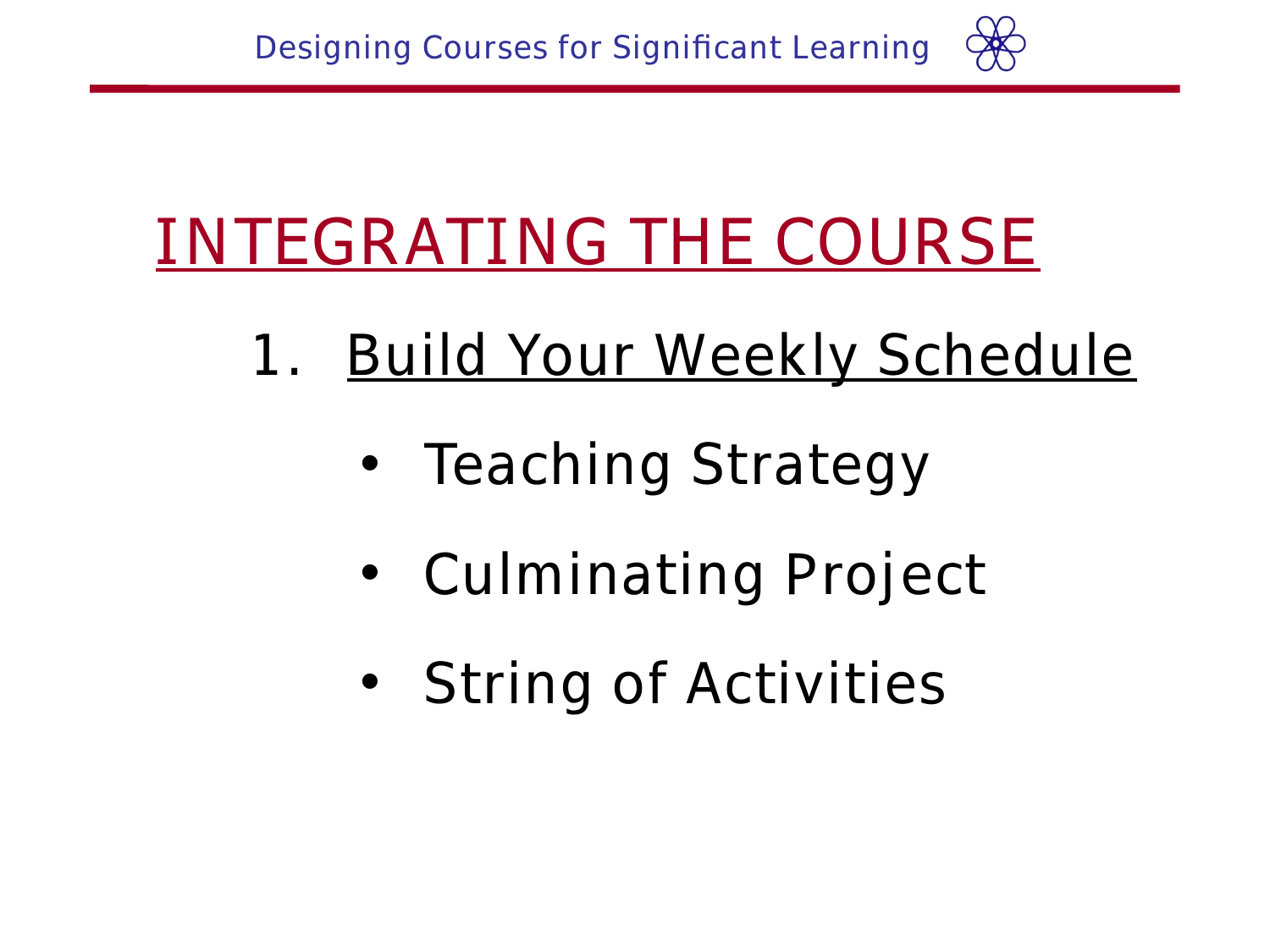

INTEGRATING THE COURSE
Build Your Weekly Schedule
Teaching Strategy
Culminating Project
String of Activities